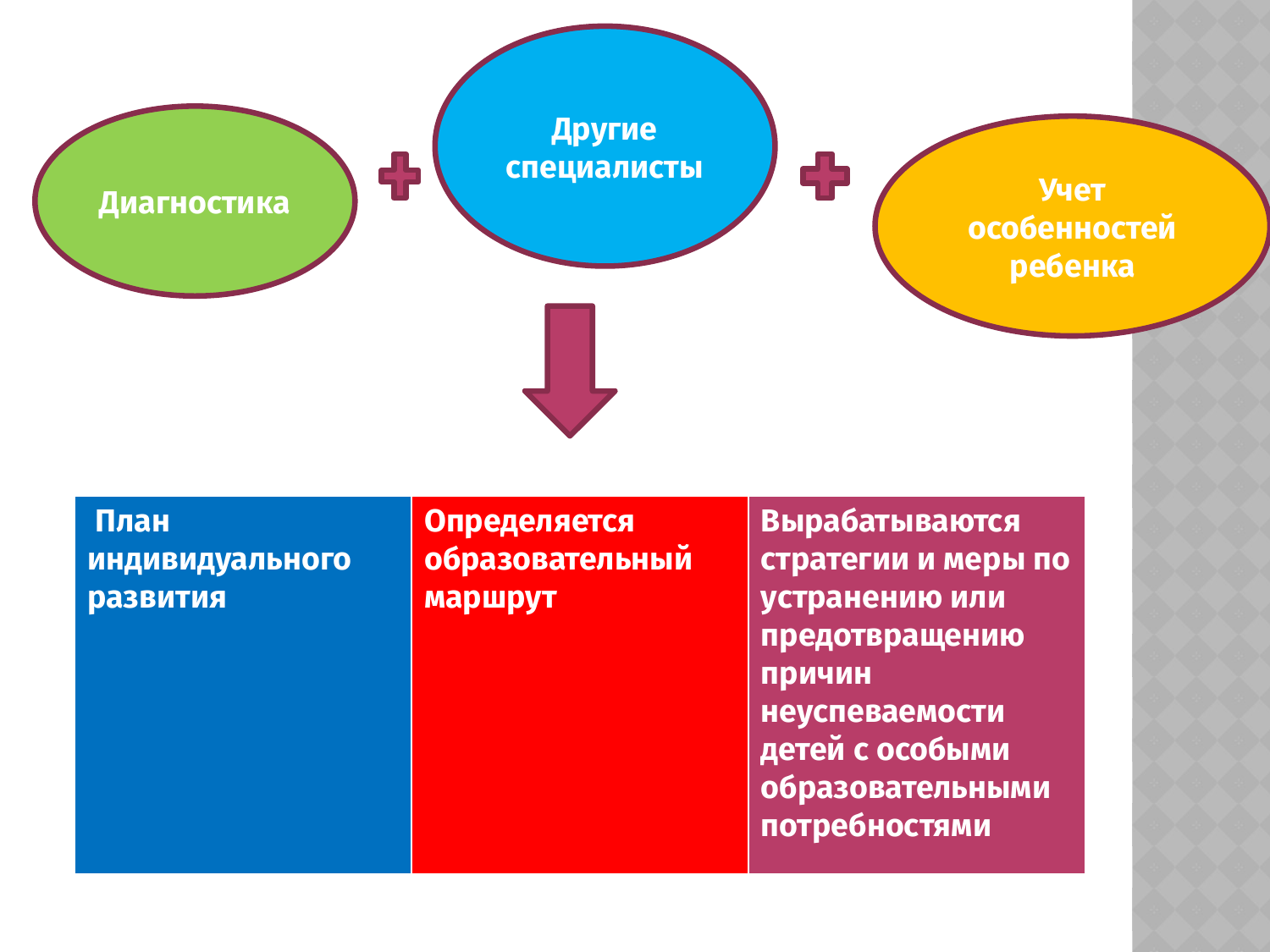

Другие специалисты
Диагностика
Учет особенностей ребенка

| План индивидуального развития | Определяется образовательный маршрут | Вырабатываются стратегии и меры по устранению или предотвращению причин неуспеваемости детей с особыми образовательными потребностями |
| --- | --- | --- |